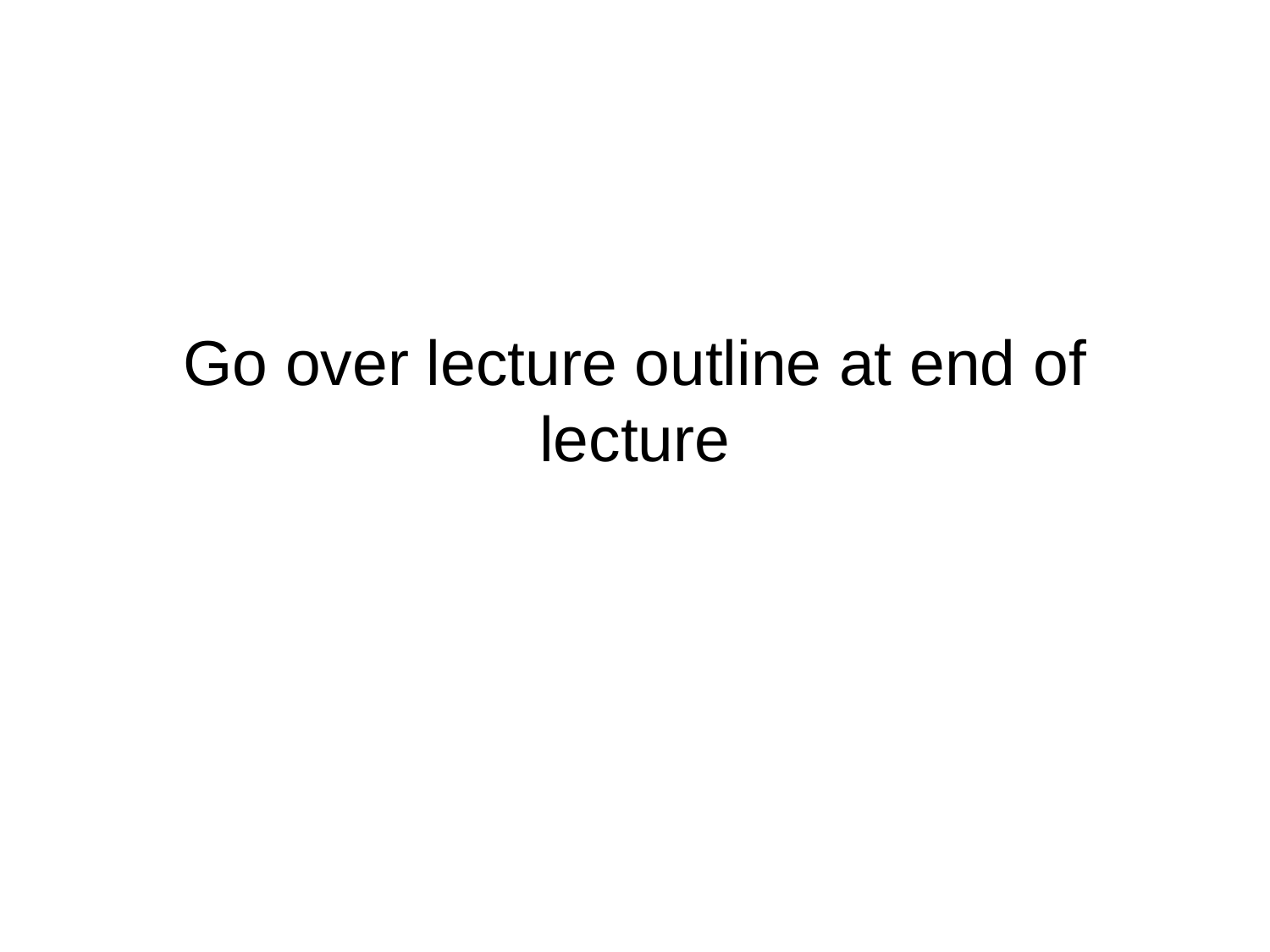

# Go over lecture outline at end of lecture